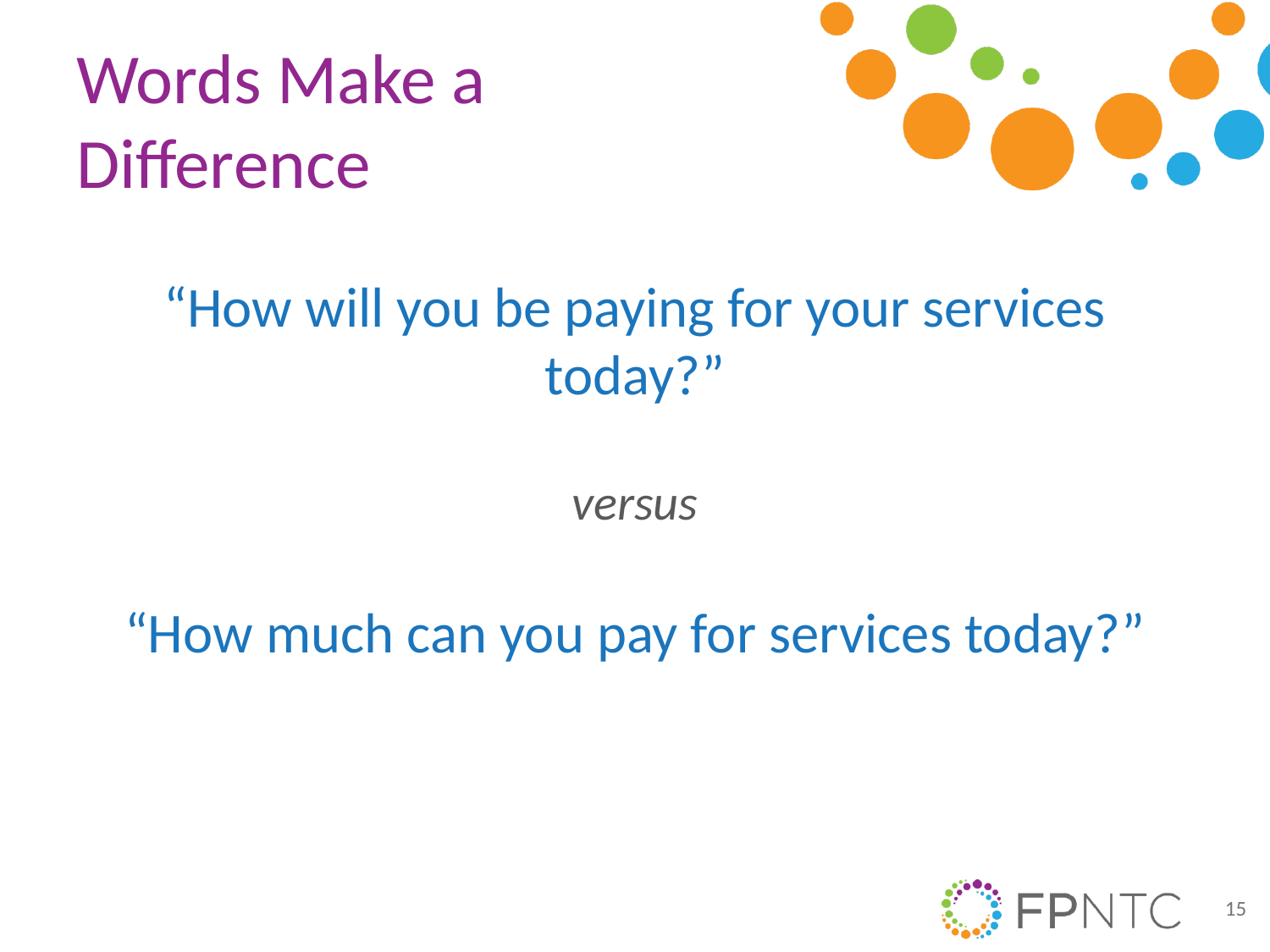

# Words Make a Difference
“How will you be paying for your services today?”
versus
“How much can you pay for services today?”
15